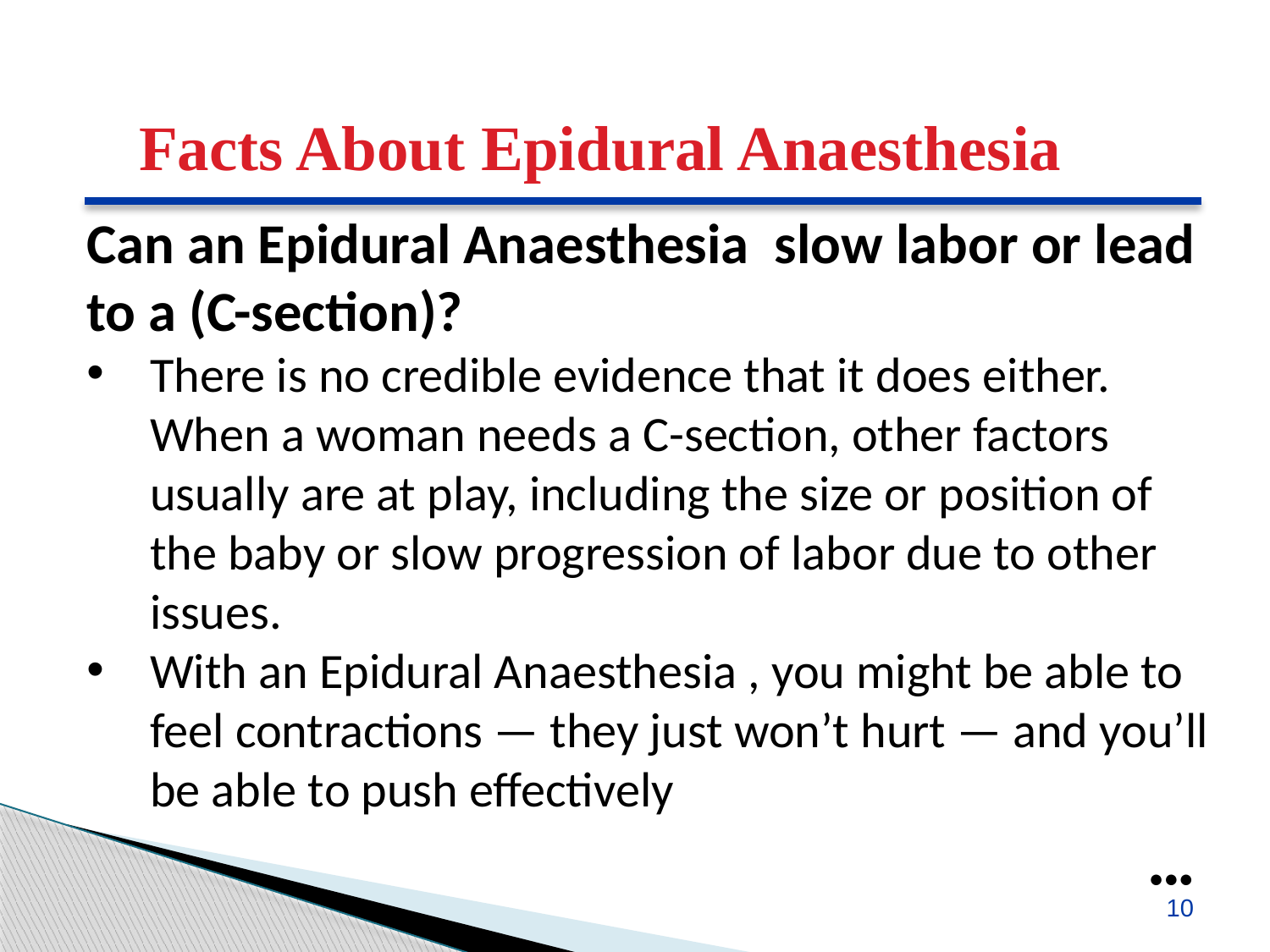

Facts About Epidural Anaesthesia
Can an Epidural Anaesthesia  slow labor or lead to a (C-section)?
There is no credible evidence that it does either. When a woman needs a C-section, other factors usually are at play, including the size or position of the baby or slow progression of labor due to other issues.
With an Epidural Anaesthesia , you might be able to feel contractions — they just won’t hurt — and you’ll be able to push effectively
●●●
10